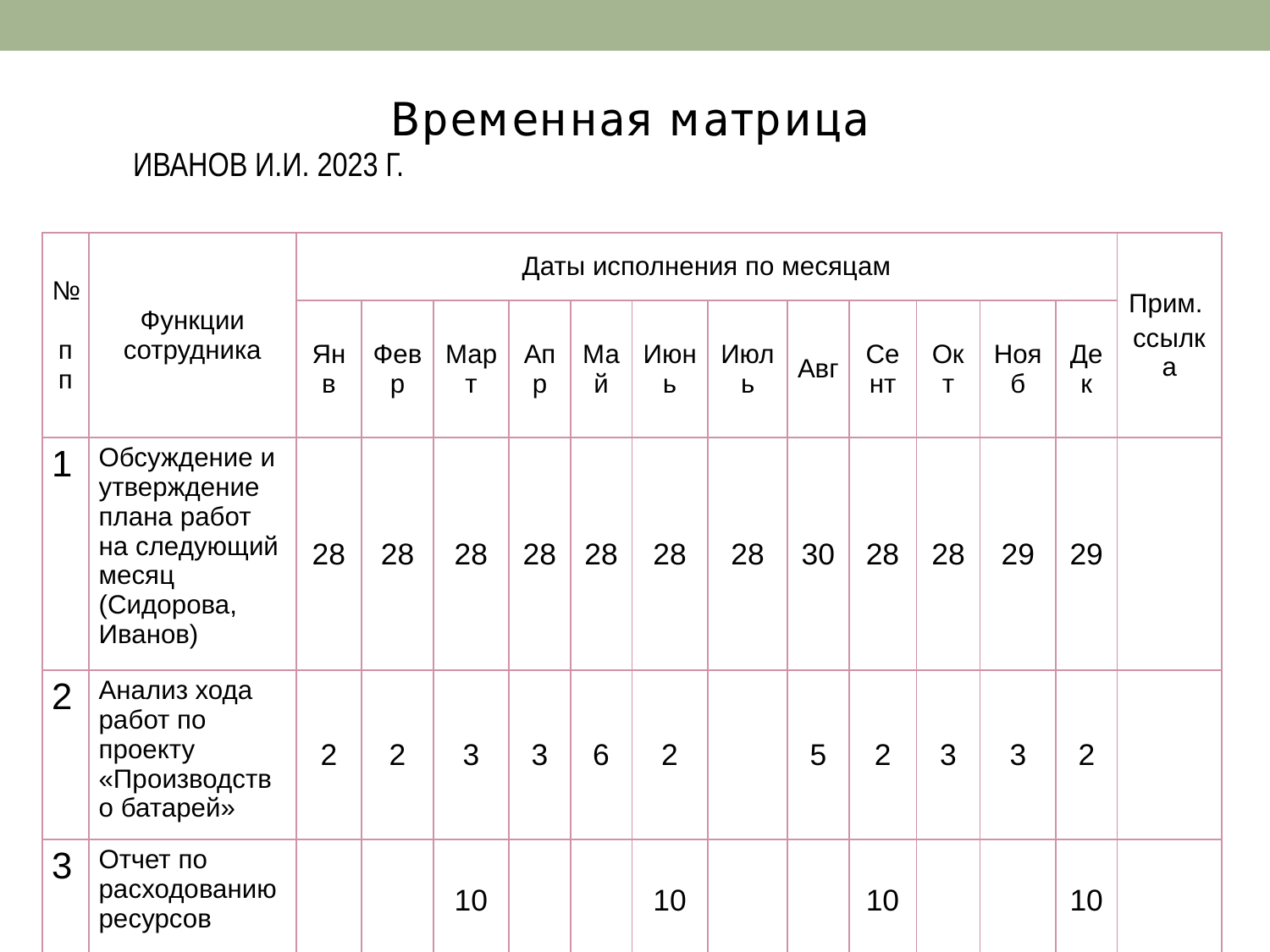

Временная матрица
     ИВАНОВ И.И. 2023 Г.

| № пп | Функции сотрудника | Даты исполнения по месяцам |  |  |  |  |  |  |  |  |  |  |  | Прим. ссылка |
| --- | --- | --- | --- | --- | --- | --- | --- | --- | --- | --- | --- | --- | --- | --- |
|  |  | Янв | Февр | Март | Апр | Май | Июнь | Июль | Авг | Сент | Окт | Нояб | Дек |  |
| 1 | Обсуждение и утверждение плана работ на следующий месяц (Сидорова, Иванов) | 28 | 28 | 28 | 28 | 28 | 28 | 28 | 30 | 28 | 28 | 29 | 29 |  |
| 2 | Анализ хода работ по проекту «Производство батарей» | 2 | 2 | 3 | 3 | 6 | 2 |  | 5 | 2 | 3 | 3 | 2 |  |
| 3 | Отчет по расходованию ресурсов |  |  | 10 |  |  | 10 |  |  | 10 |  |  | 10 |  |